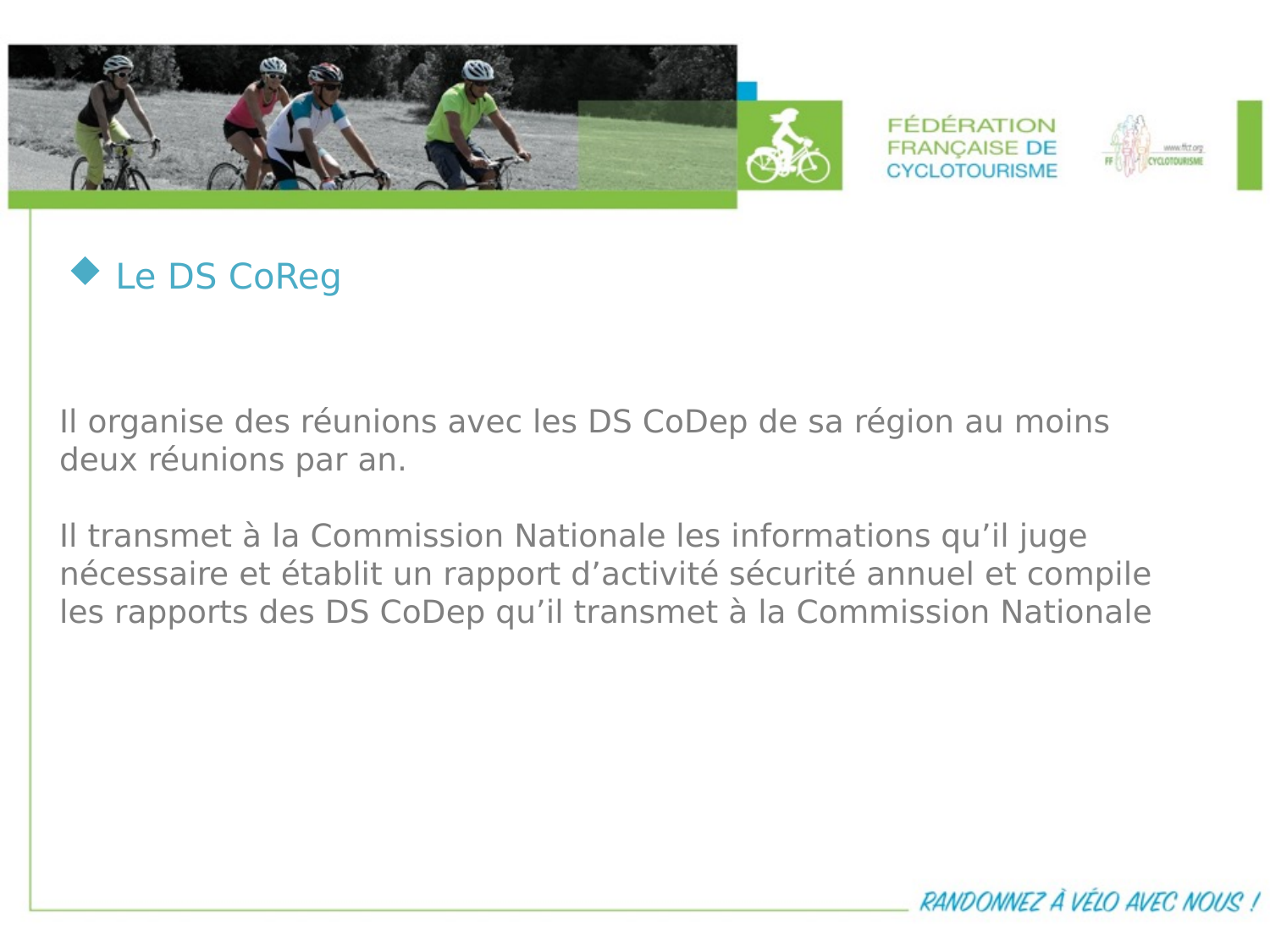

Le DS CoReg

Il organise des réunions avec les DS CoDep de sa région au moins deux réunions par an.

Il transmet à la Commission Nationale les informations qu’il juge nécessaire et établit un rapport d’activité sécurité annuel et compile les rapports des DS CoDep qu’il transmet à la Commission Nationale